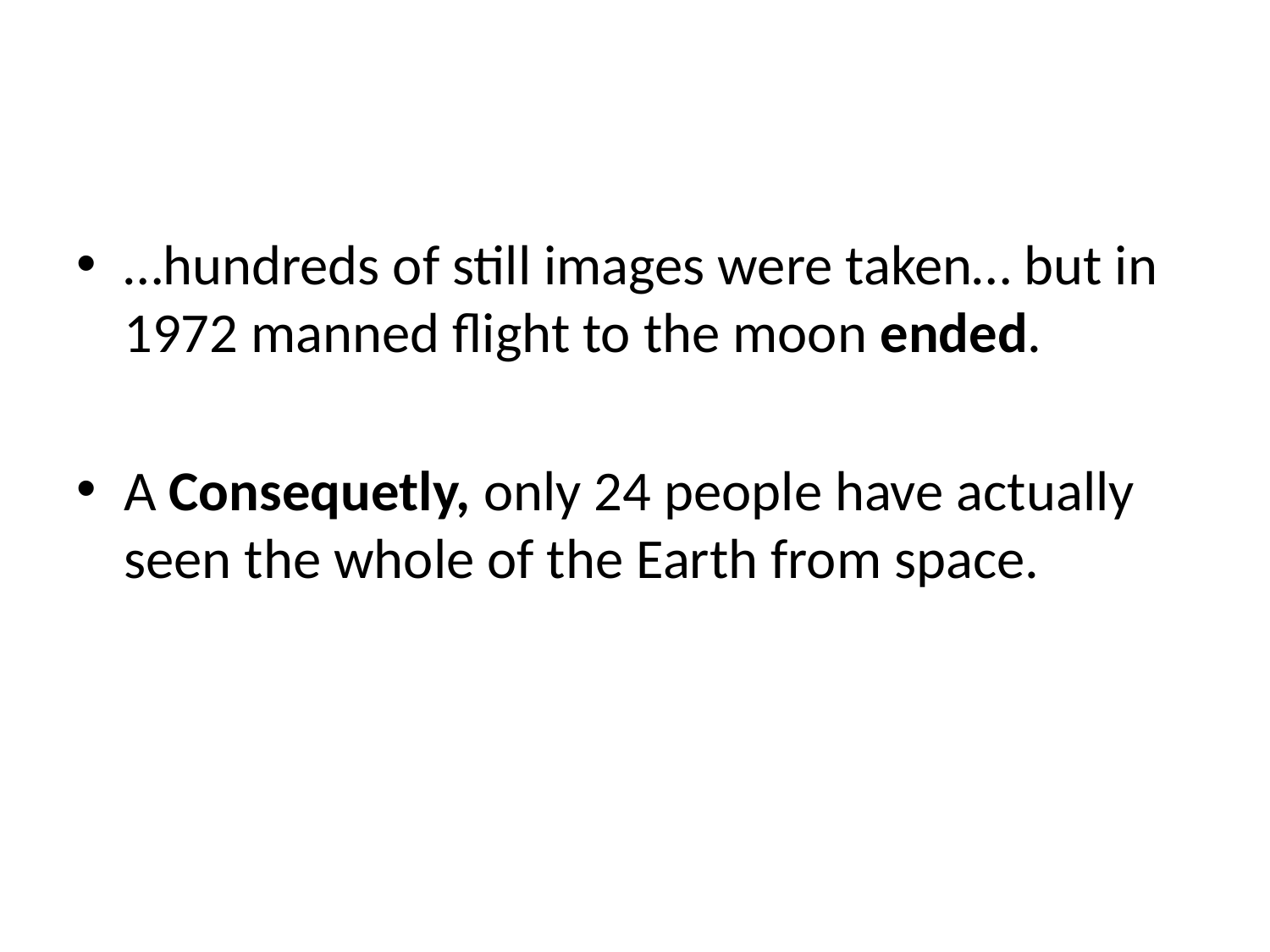

#
…hundreds of still images were taken… but in 1972 manned flight to the moon ended.

A Consequetly, only 24 people have actually seen the whole of the Earth from space.